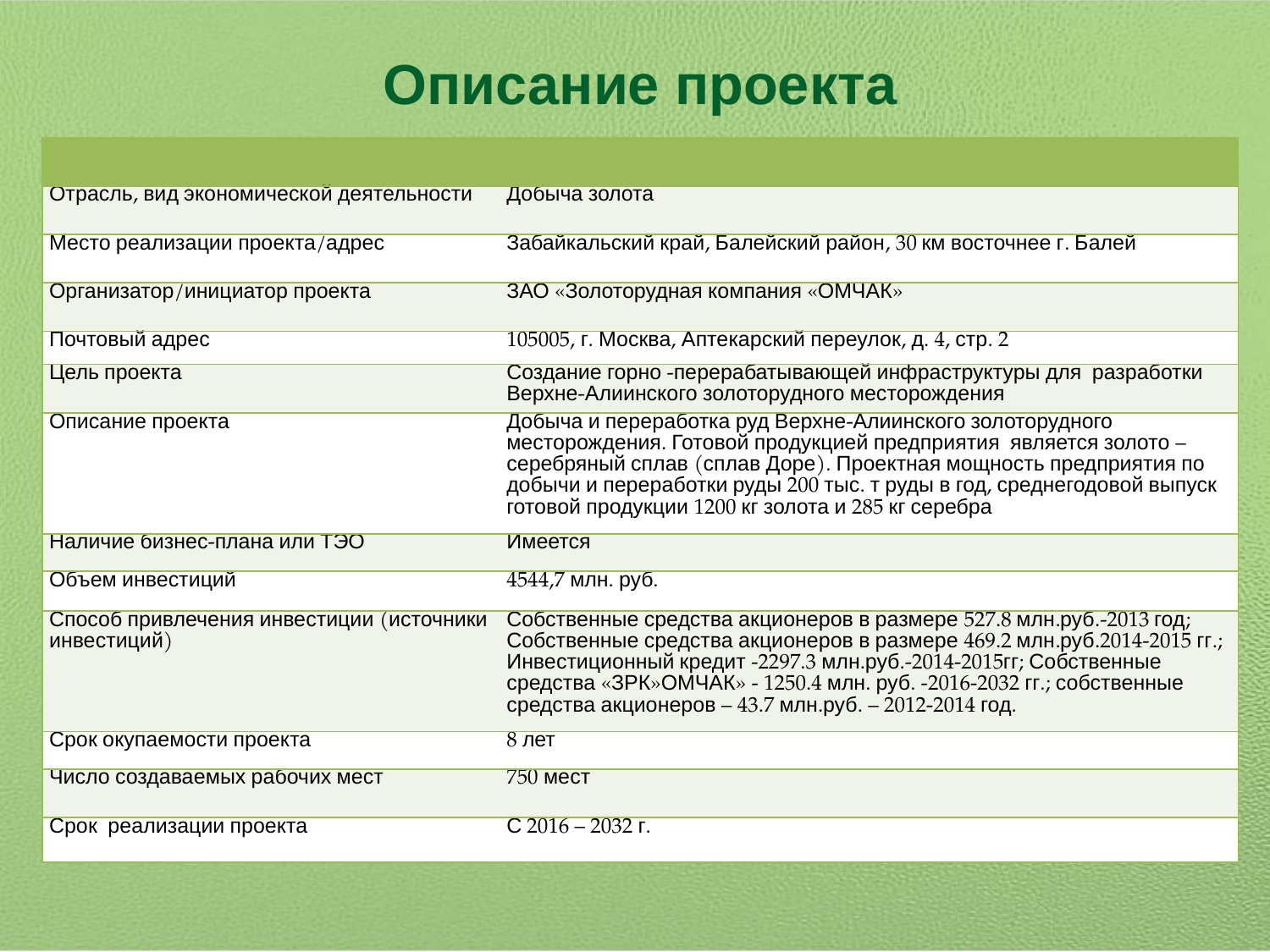

Описание проекта
|  |  |
| --- | --- |
| Отрасль, вид экономической деятельности | Добыча золота |
| Место реализации проекта/адрес | Забайкальский край, Балейский район, 30 км восточнее г. Балей |
| Организатор/инициатор проекта | ЗАО «Золоторудная компания «ОМЧАК» |
| Почтовый адрес | 105005, г. Москва, Аптекарский переулок, д. 4, стр. 2 |
| Цель проекта | Создание горно -перерабатывающей инфраструктуры для разработки Верхне-Алиинского золоторудного месторождения |
| Описание проекта | Добыча и переработка руд Верхне-Алиинского золоторудного месторождения. Готовой продукцией предприятия является золото – серебряный сплав (сплав Доре). Проектная мощность предприятия по добычи и переработки руды 200 тыс. т руды в год, среднегодовой выпуск готовой продукции 1200 кг золота и 285 кг серебра |
| Наличие бизнес-плана или ТЭО | Имеется |
| Объем инвестиций | 4544,7 млн. руб. |
| Способ привлечения инвестиции (источники инвестиций) | Собственные средства акционеров в размере 527.8 млн.руб.-2013 год; Собственные средства акционеров в размере 469.2 млн.руб.2014-2015 гг.; Инвестиционный кредит -2297.3 млн.руб.-2014-2015гг; Собственные средства «ЗРК»ОМЧАК» - 1250.4 млн. руб. -2016-2032 гг.; собственные средства акционеров – 43.7 млн.руб. – 2012-2014 год. |
| Срок окупаемости проекта | 8 лет |
| Число создаваемых рабочих мест | 750 мест |
| Срок реализации проекта | С 2016 – 2032 г. |